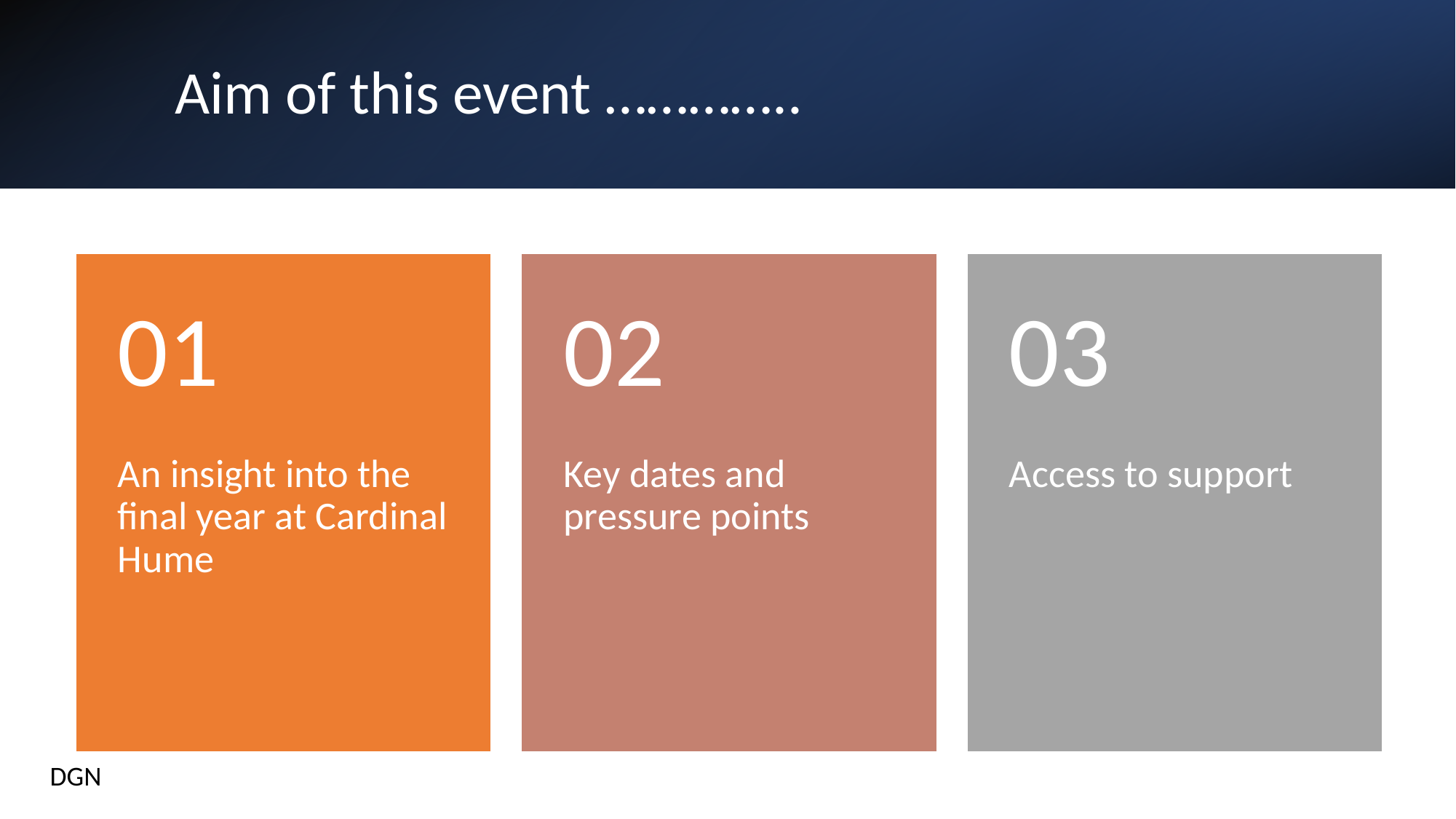

# Aim of this event …………..
An insight into the final year at Cardinal Hume
01
Key dates and pressure points
02
Access to support
03
DGN